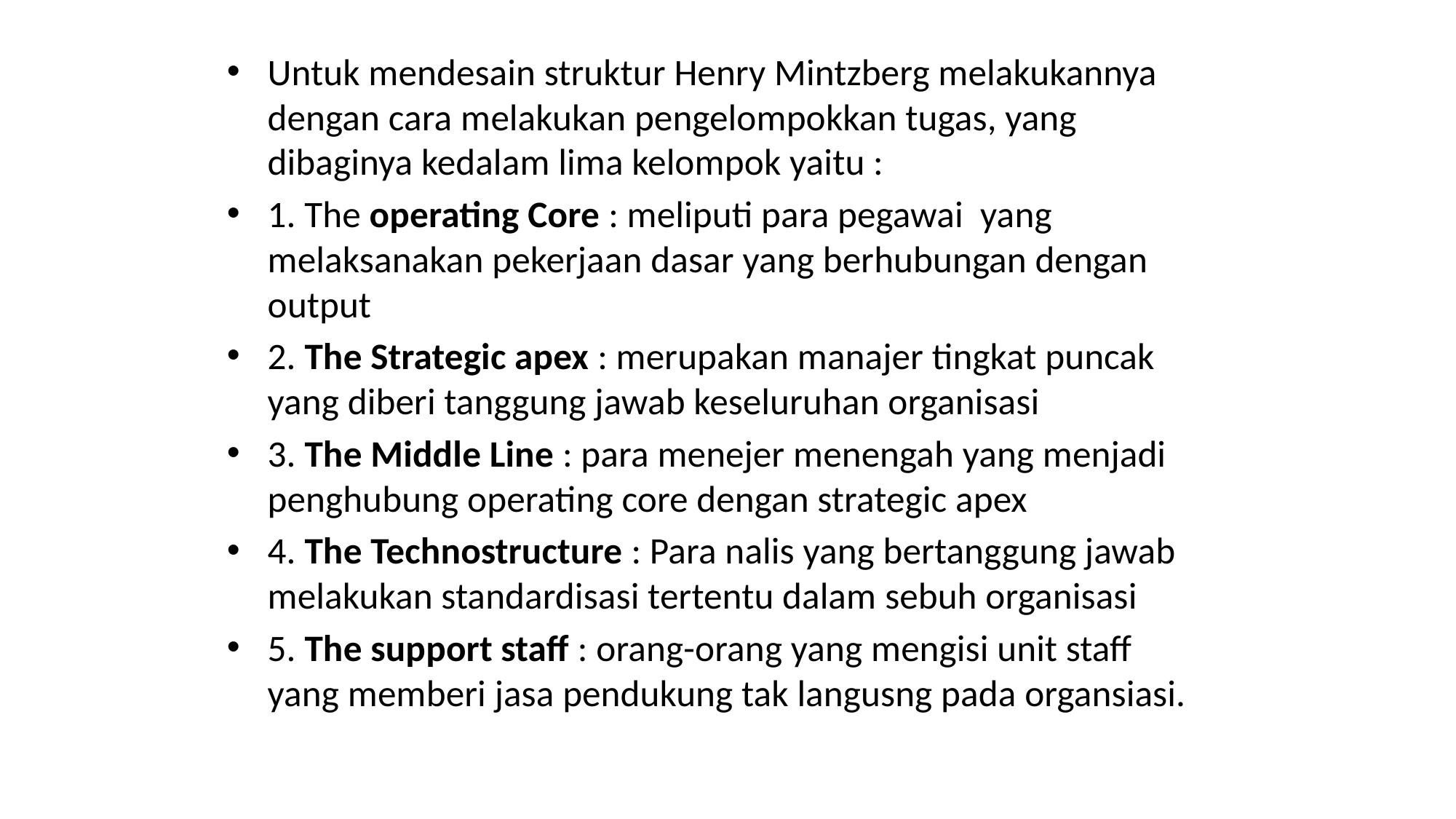

Untuk mendesain struktur Henry Mintzberg melakukannya dengan cara melakukan pengelompokkan tugas, yang dibaginya kedalam lima kelompok yaitu :
1. The operating Core : meliputi para pegawai  yang melaksanakan pekerjaan dasar yang berhubungan dengan output
2. The Strategic apex : merupakan manajer tingkat puncak yang diberi tanggung jawab keseluruhan organisasi
3. The Middle Line : para menejer menengah yang menjadi penghubung operating core dengan strategic apex
4. The Technostructure : Para nalis yang bertanggung jawab melakukan standardisasi tertentu dalam sebuh organisasi
5. The support staff : orang-orang yang mengisi unit staff yang memberi jasa pendukung tak langusng pada organsiasi.